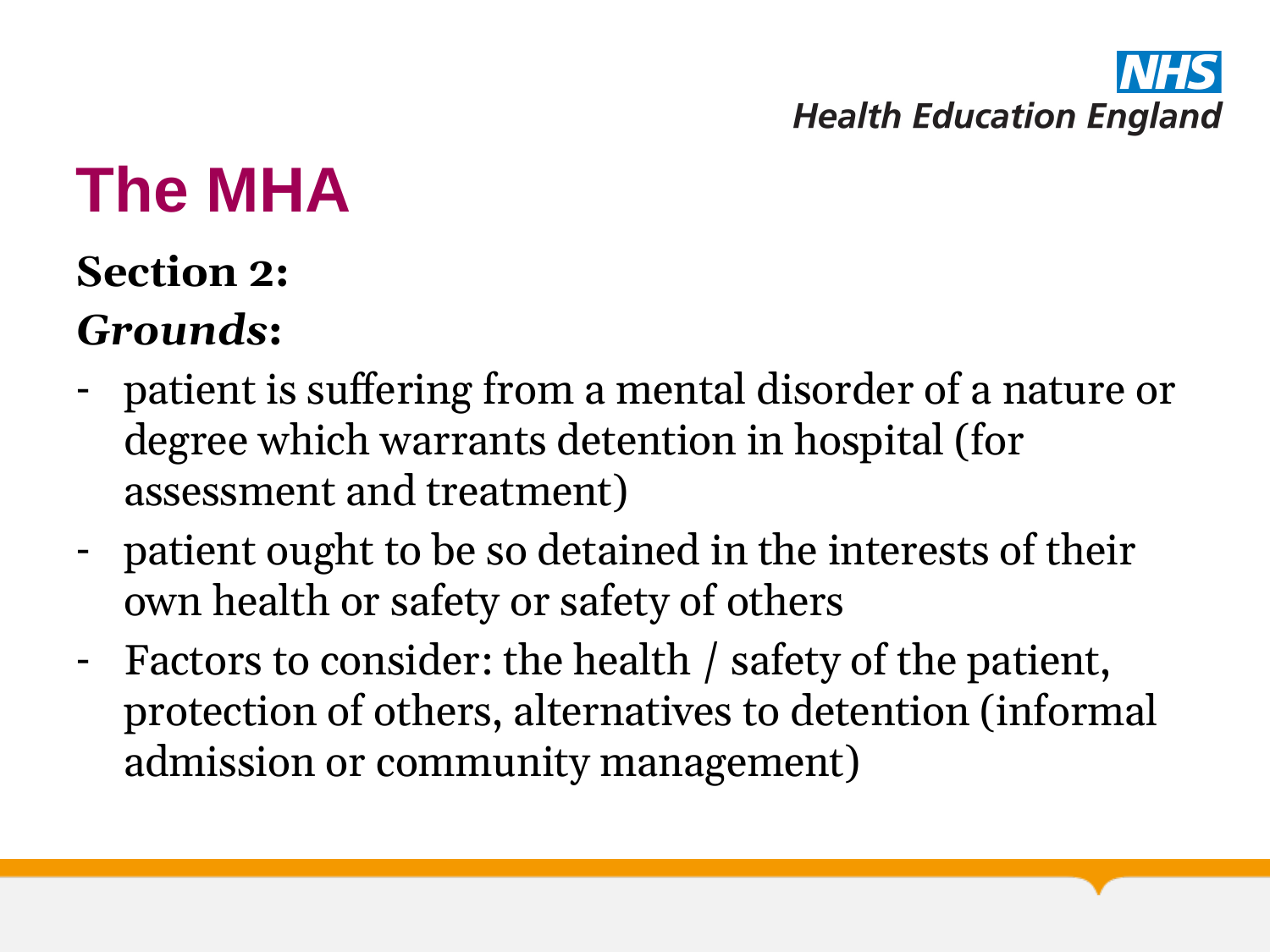

# The MHA
Section 2:
Grounds:
patient is suffering from a mental disorder of a nature or degree which warrants detention in hospital (for assessment and treatment)
patient ought to be so detained in the interests of their own health or safety or safety of others
Factors to consider: the health / safety of the patient, protection of others, alternatives to detention (informal admission or community management)